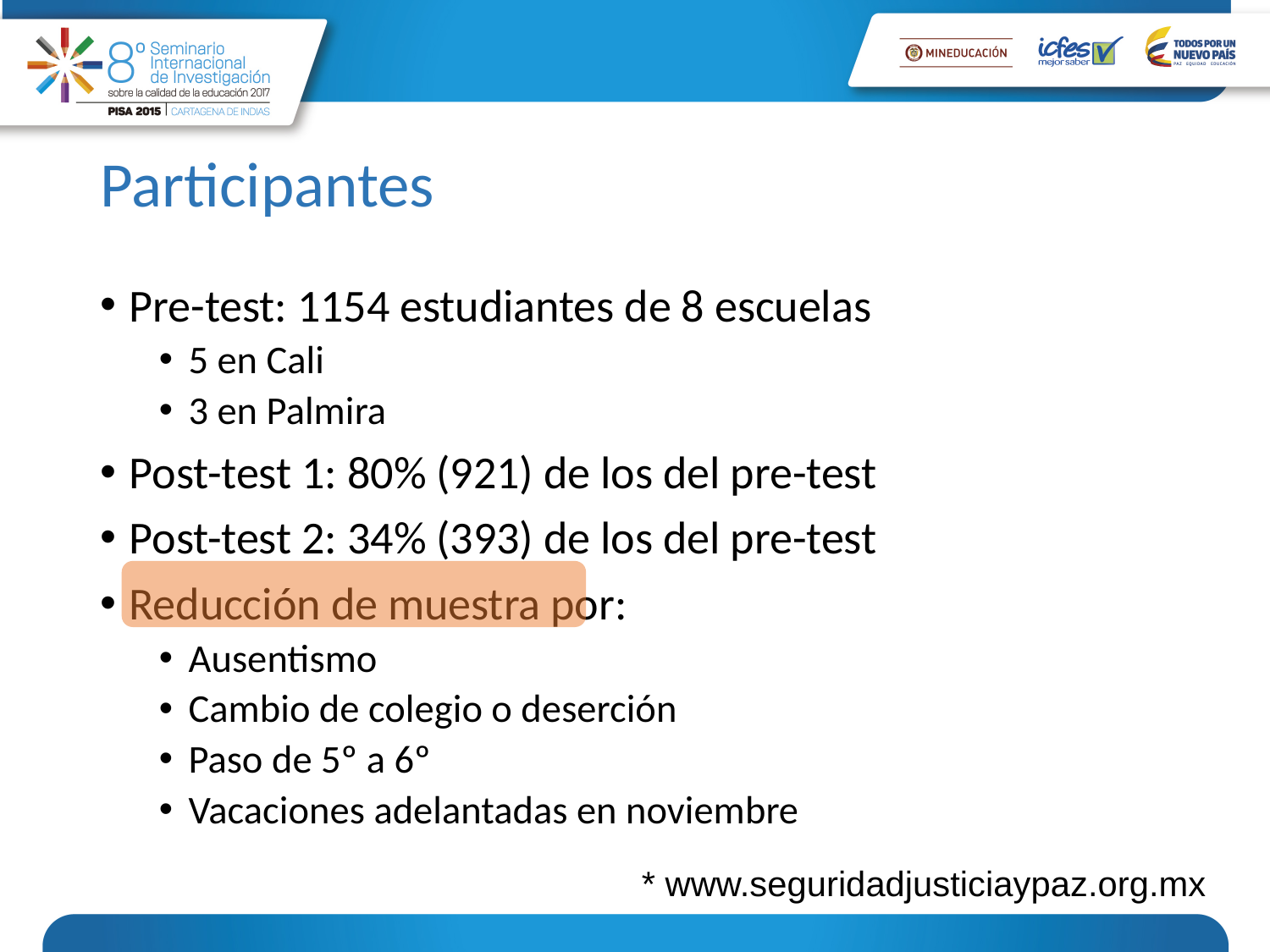

# Participantes
Pre-test: 1154 estudiantes de 8 escuelas
5 en Cali
3 en Palmira
Post-test 1: 80% (921) de los del pre-test
Post-test 2: 34% (393) de los del pre-test
Reducción de muestra por:
Ausentismo
Cambio de colegio o deserción
Paso de 5º a 6º
Vacaciones adelantadas en noviembre

* www.seguridadjusticiaypaz.org.mx